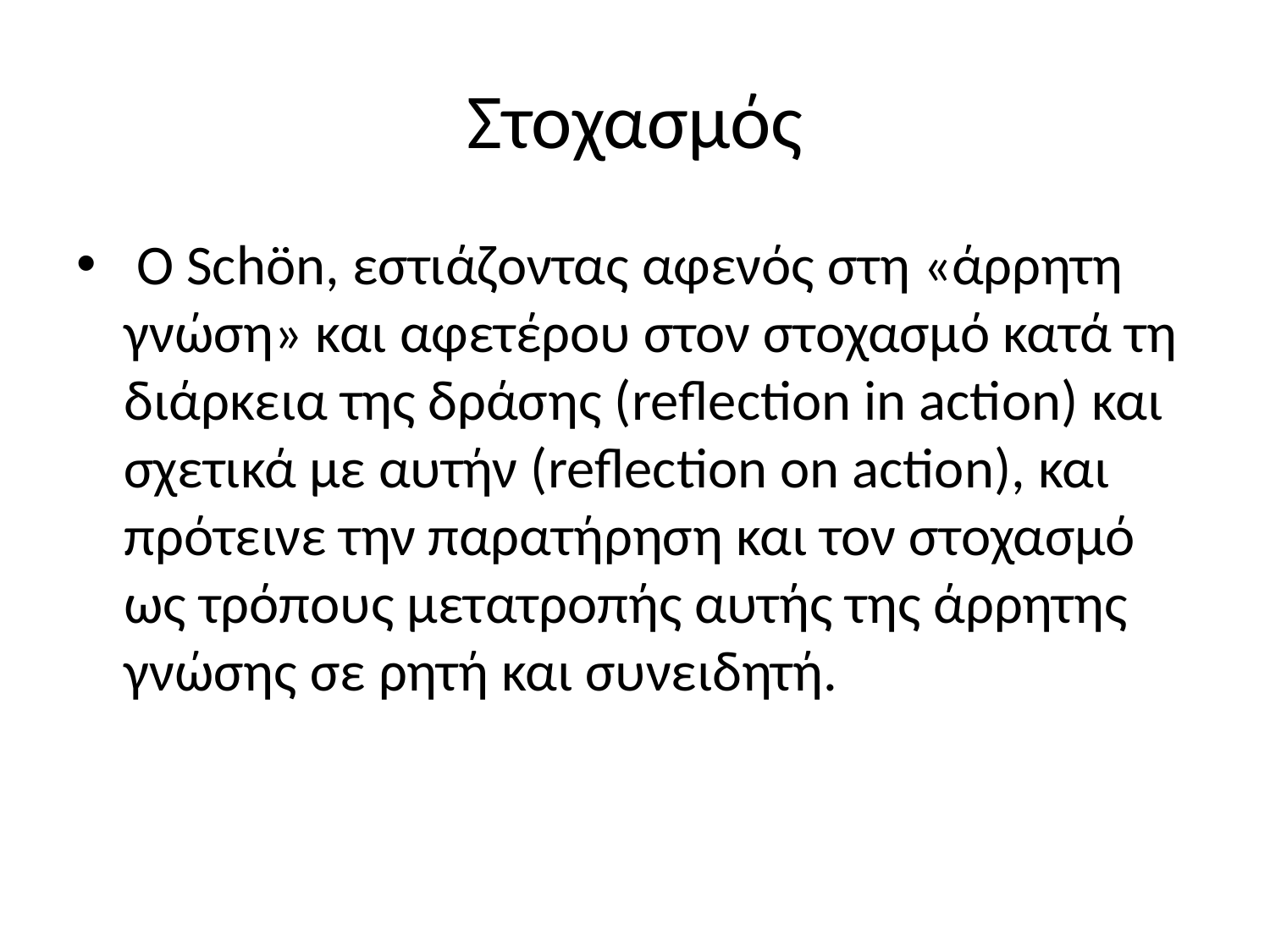

# Στοχασμός
 Ο Schön, εστιάζοντας αφενός στη «άρρητη γνώση» και αφετέρου στον στοχασμό κατά τη διάρκεια της δράσης (reflection in action) και σχετικά με αυτήν (reflection on action), και πρότεινε την παρατήρηση και τον στοχασμό ως τρόπους μετατροπής αυτής της άρρητης γνώσης σε ρητή και συνειδητή.